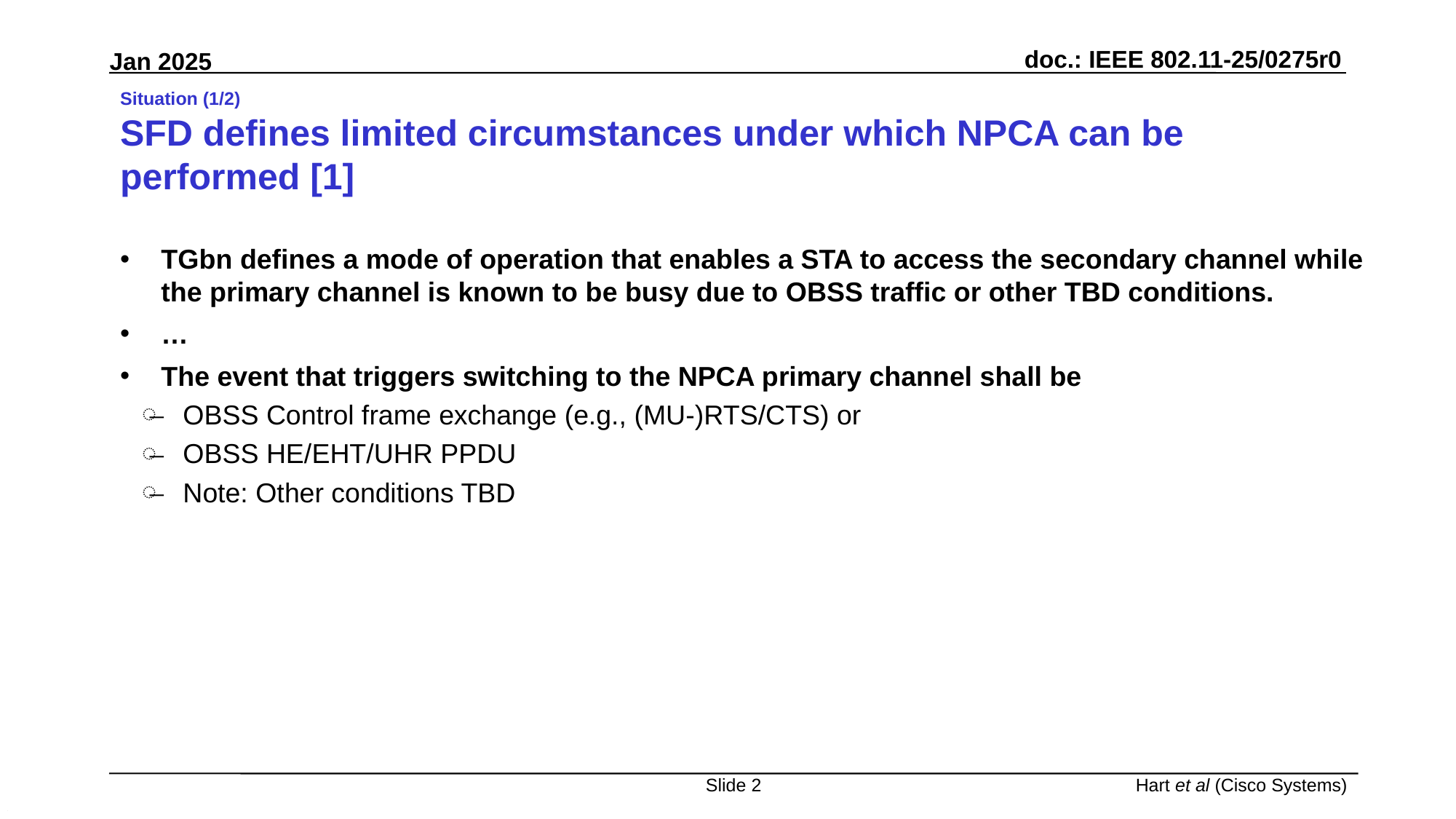

# Situation (1/2) SFD defines limited circumstances under which NPCA can be performed [1]
TGbn defines a mode of operation that enables a STA to access the secondary channel while the primary channel is known to be busy due to OBSS traffic or other TBD conditions.
…
The event that triggers switching to the NPCA primary channel shall be
OBSS Control frame exchange (e.g., (MU-)RTS/CTS) or
OBSS HE/EHT/UHR PPDU
Note: Other conditions TBD

Slide 2
Hart et al (Cisco Systems)